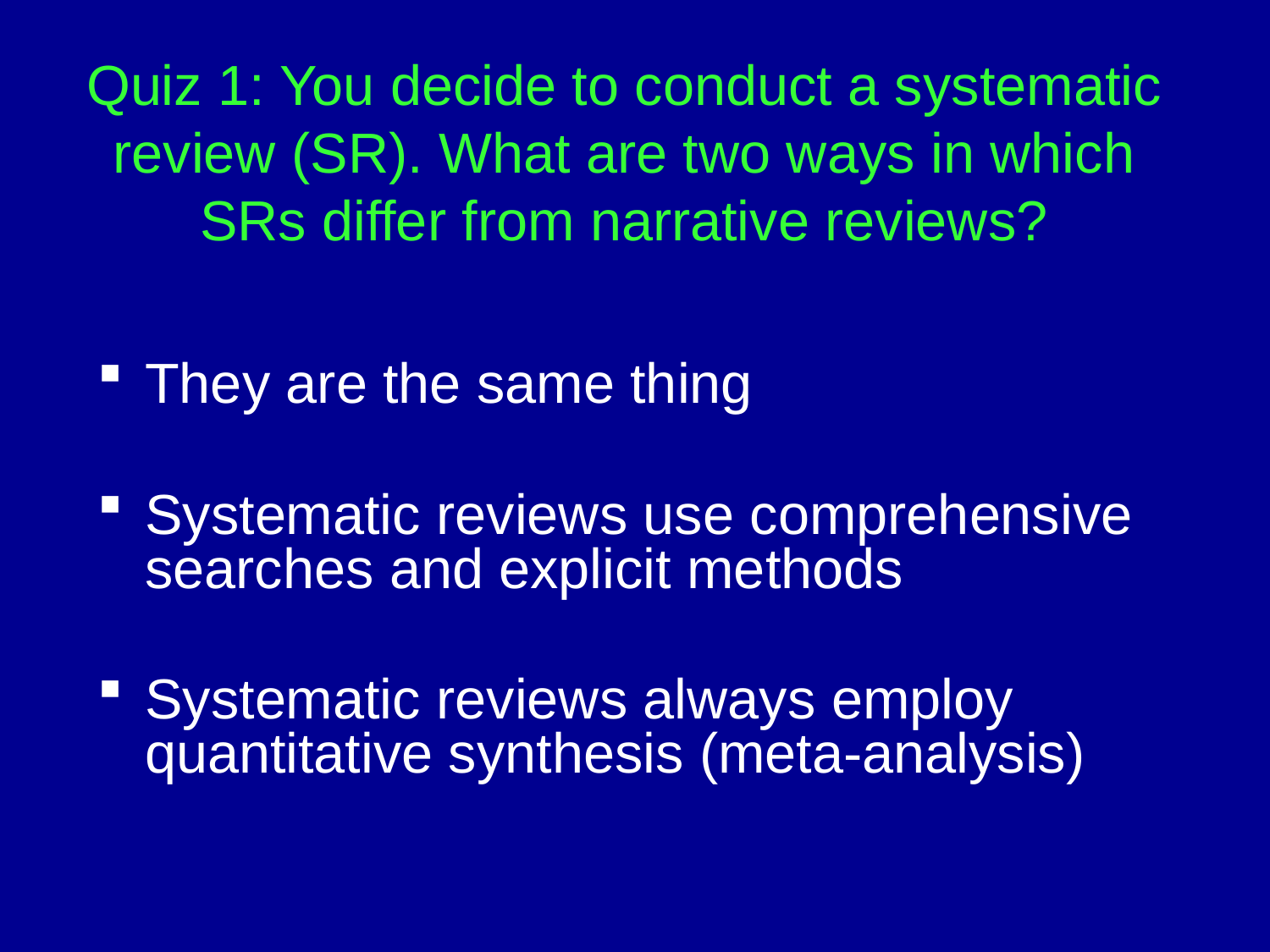

# Quiz 1: You decide to conduct a systematic review (SR). What are two ways in which SRs differ from narrative reviews?

They are the same thing

Systematic reviews use comprehensive searches and explicit methods

Systematic reviews always employ quantitative synthesis (meta-analysis)